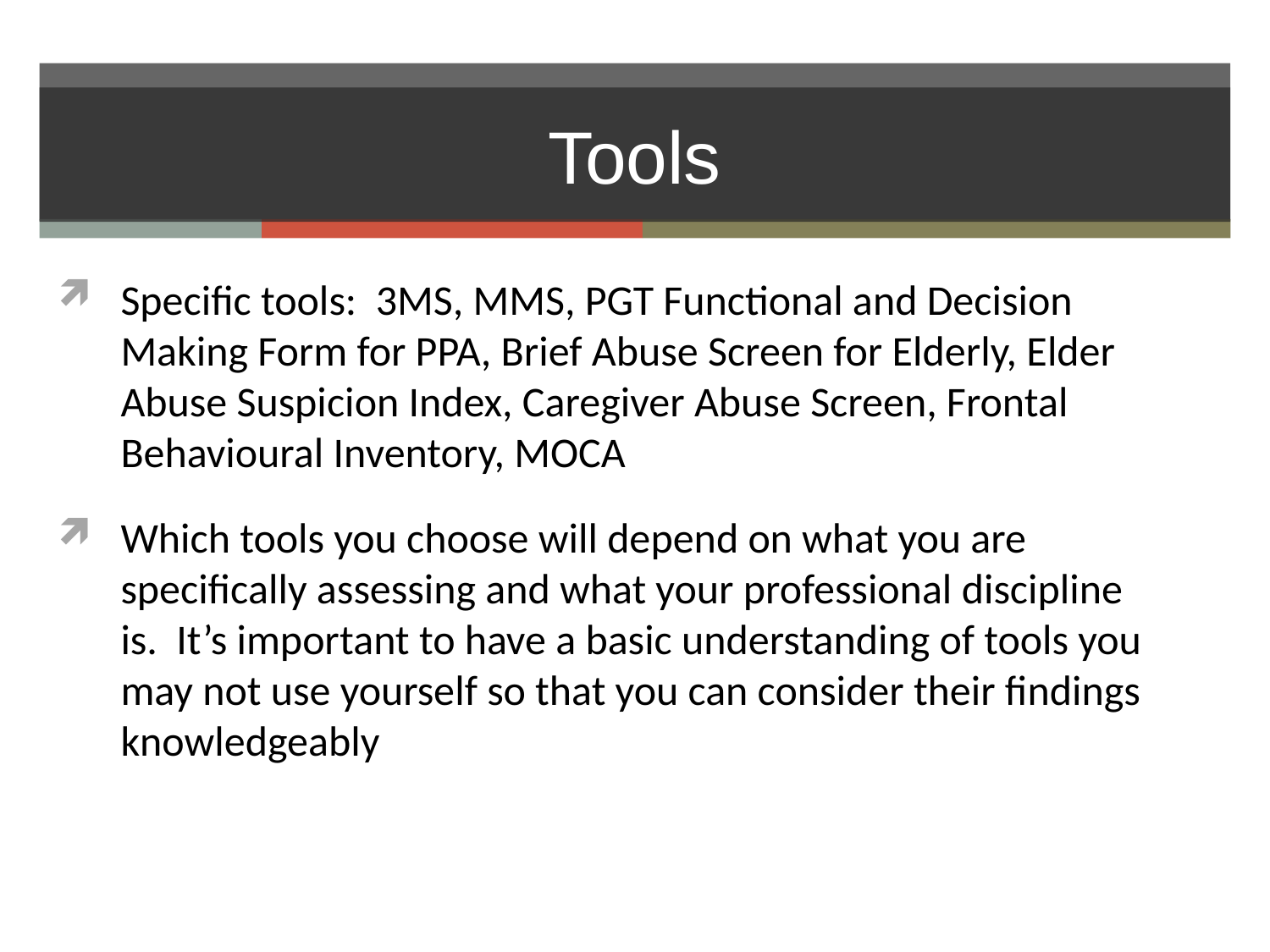

# Tools
Specific tools:  3MS, MMS, PGT Functional and Decision Making Form for PPA, Brief Abuse Screen for Elderly, Elder Abuse Suspicion Index, Caregiver Abuse Screen, Frontal Behavioural Inventory, MOCA
Which tools you choose will depend on what you are specifically assessing and what your professional discipline is.  It’s important to have a basic understanding of tools you may not use yourself so that you can consider their findings knowledgeably